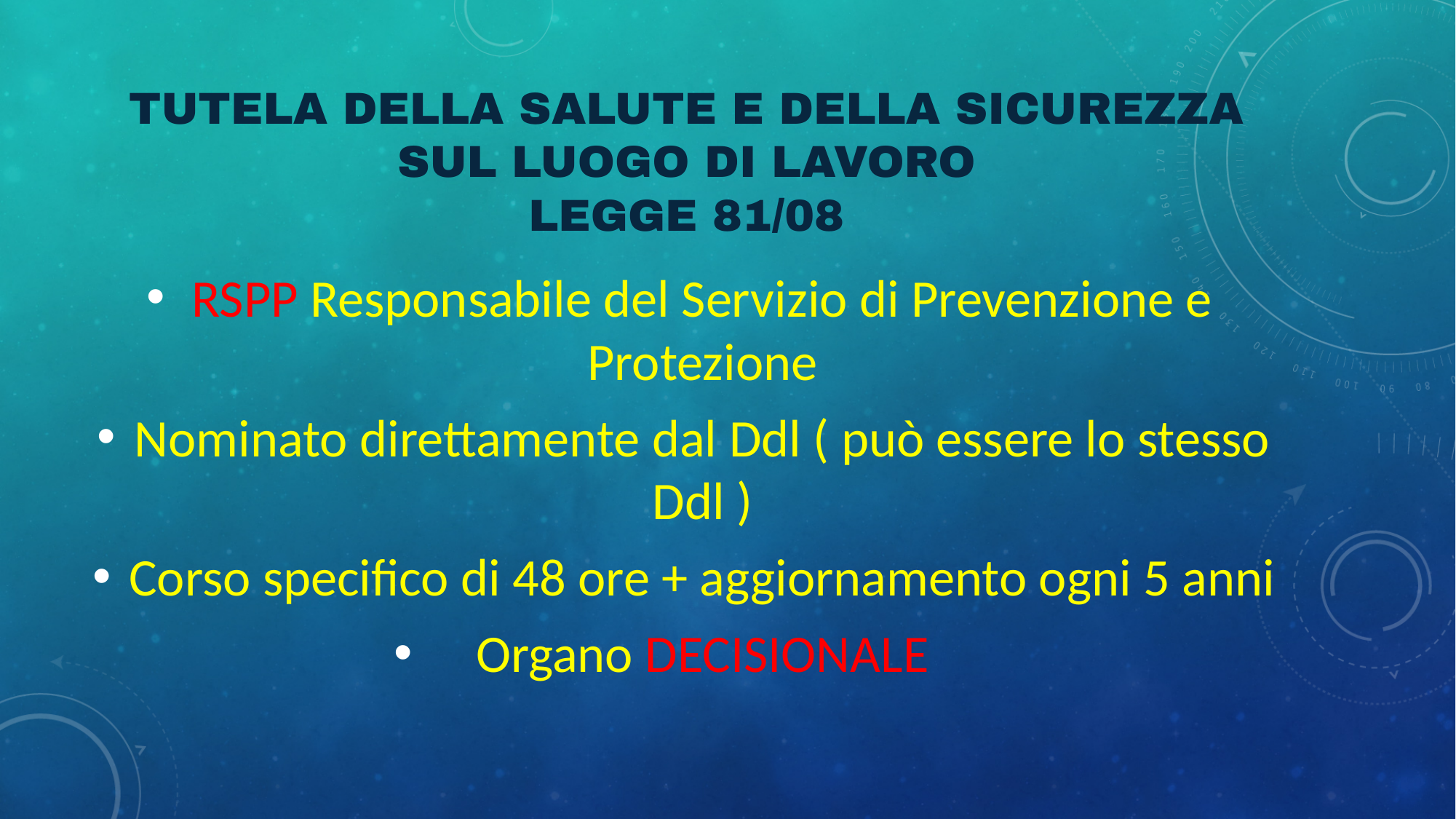

# Tutela della salute e della sicurezza sul luogo di lavoro legge 81/08
RSPP Responsabile del Servizio di Prevenzione e Protezione
Nominato direttamente dal Ddl ( può essere lo stesso Ddl )
Corso specifico di 48 ore + aggiornamento ogni 5 anni
Organo DECISIONALE